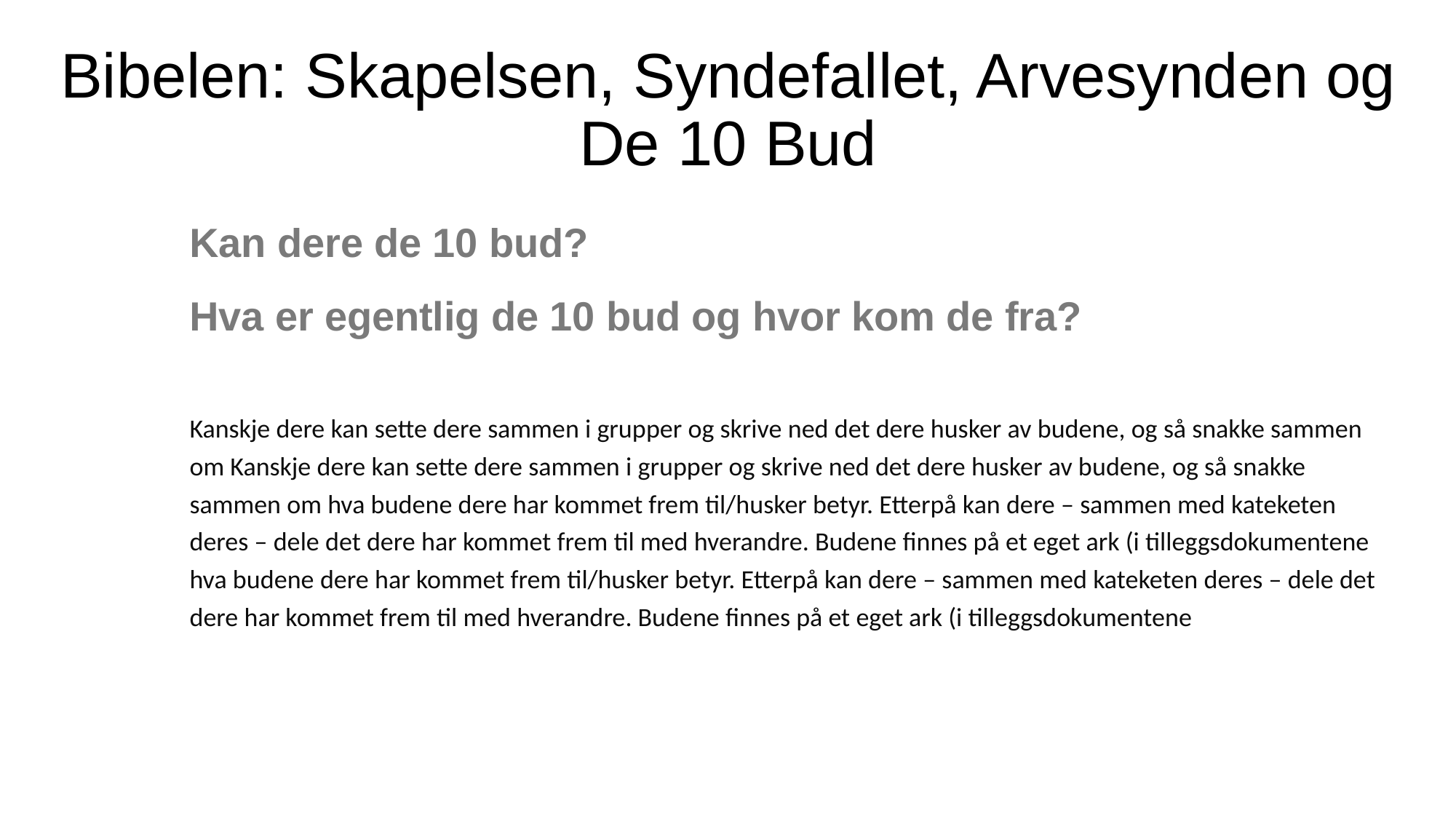

# Bibelen: Skapelsen, Syndefallet, Arvesynden og De 10 Bud
Kan dere de 10 bud?
Hva er egentlig de 10 bud og hvor kom de fra?

Kanskje dere kan sette dere sammen i grupper og skrive ned det dere husker av budene, og så snakke sammen om Kanskje dere kan sette dere sammen i grupper og skrive ned det dere husker av budene, og så snakke sammen om hva budene dere har kommet frem til/husker betyr. Etterpå kan dere – sammen med kateketen deres – dele det dere har kommet frem til med hverandre. Budene finnes på et eget ark (i tilleggsdokumentene hva budene dere har kommet frem til/husker betyr. Etterpå kan dere – sammen med kateketen deres – dele det dere har kommet frem til med hverandre. Budene finnes på et eget ark (i tilleggsdokumentene